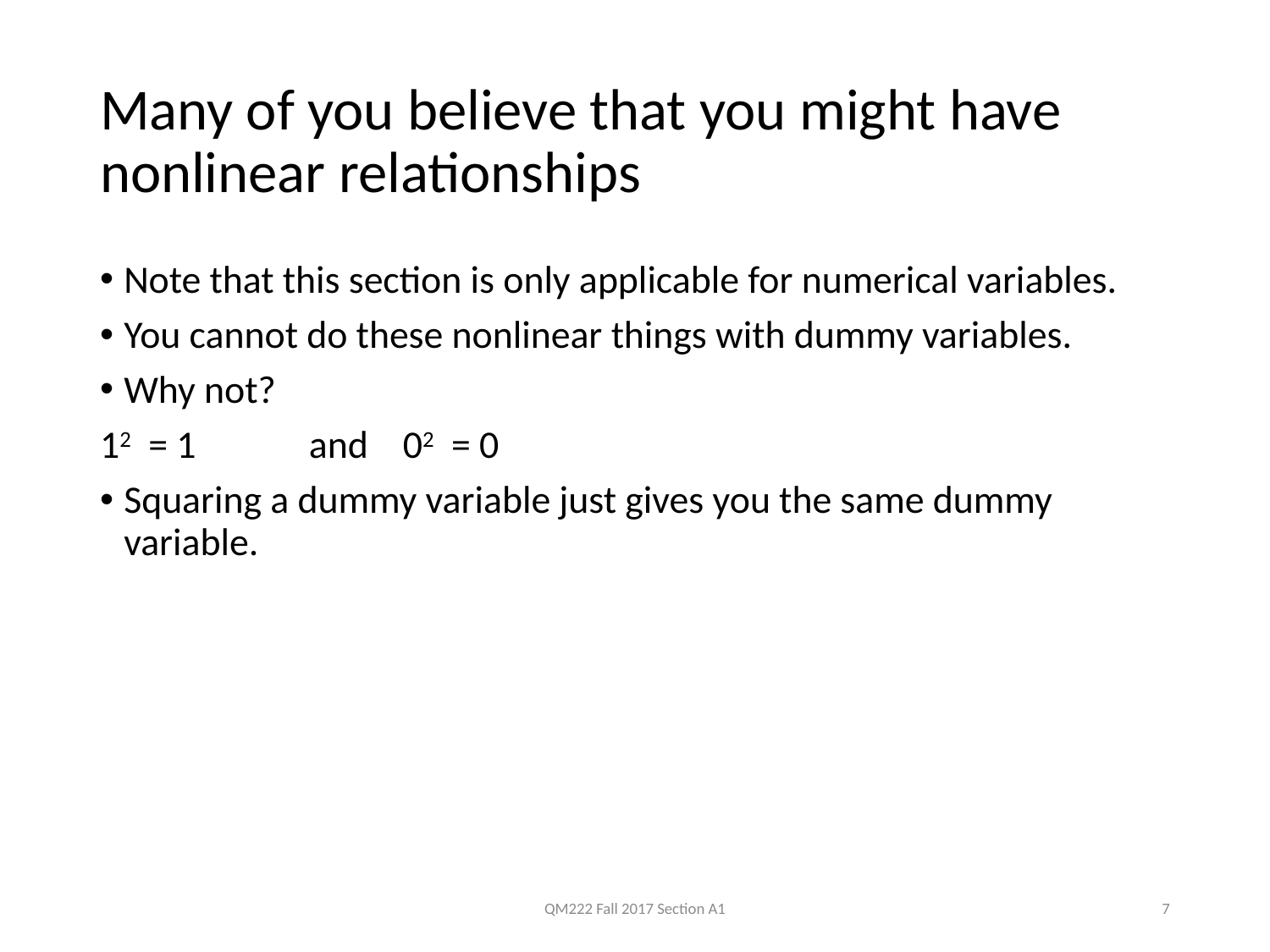

# Many of you believe that you might have nonlinear relationships
Note that this section is only applicable for numerical variables.
You cannot do these nonlinear things with dummy variables.
Why not?
12  = 1             and    02  = 0
Squaring a dummy variable just gives you the same dummy variable.

QM222 Fall 2017 Section A1
7